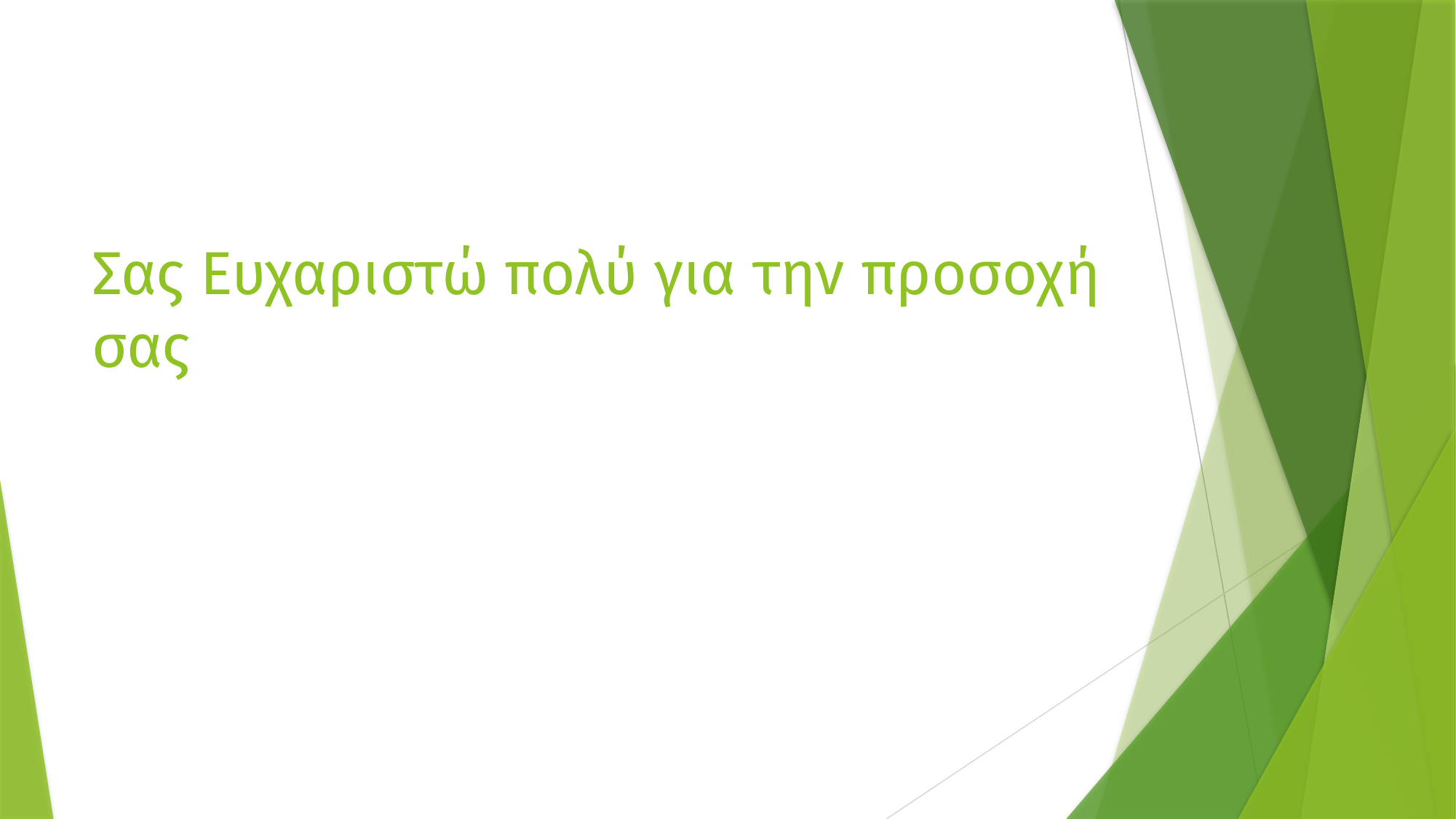

# Σας Ευχαριστώ πολύ για την προσοχή σας